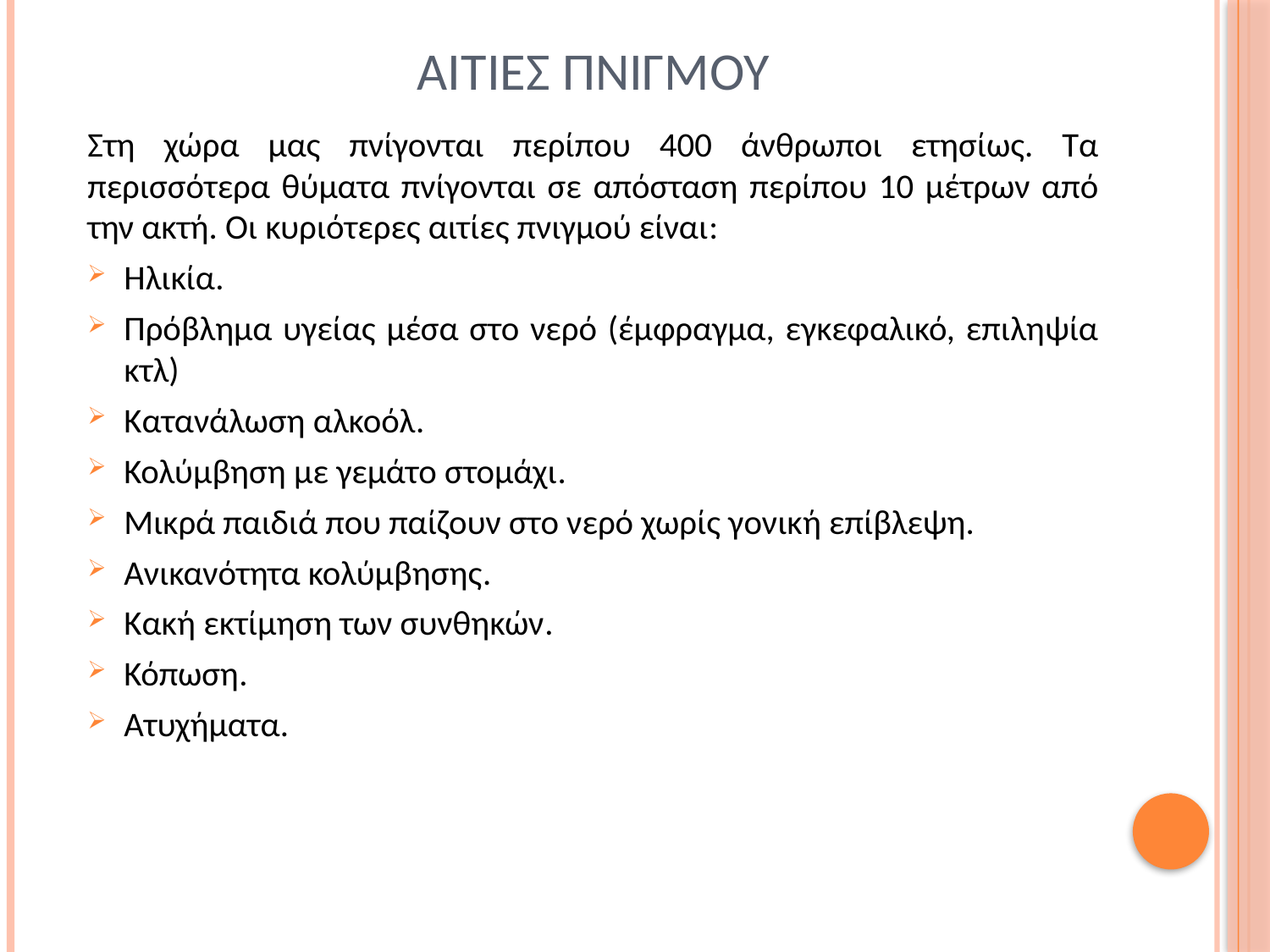

# Αιτιεσ πνιγμου
Στη χώρα μας πνίγονται περίπου 400 άνθρωποι ετησίως. Τα περισσότερα θύματα πνίγονται σε απόσταση περίπου 10 μέτρων από την ακτή. Οι κυριότερες αιτίες πνιγμού είναι:
Ηλικία.
Πρόβλημα υγείας μέσα στο νερό (έμφραγμα, εγκεφαλικό, επιληψία κτλ)
Κατανάλωση αλκοόλ.
Κολύμβηση με γεμάτο στομάχι.
Μικρά παιδιά που παίζουν στο νερό χωρίς γονική επίβλεψη.
Ανικανότητα κολύμβησης.
Κακή εκτίμηση των συνθηκών.
Κόπωση.
Ατυχήματα.